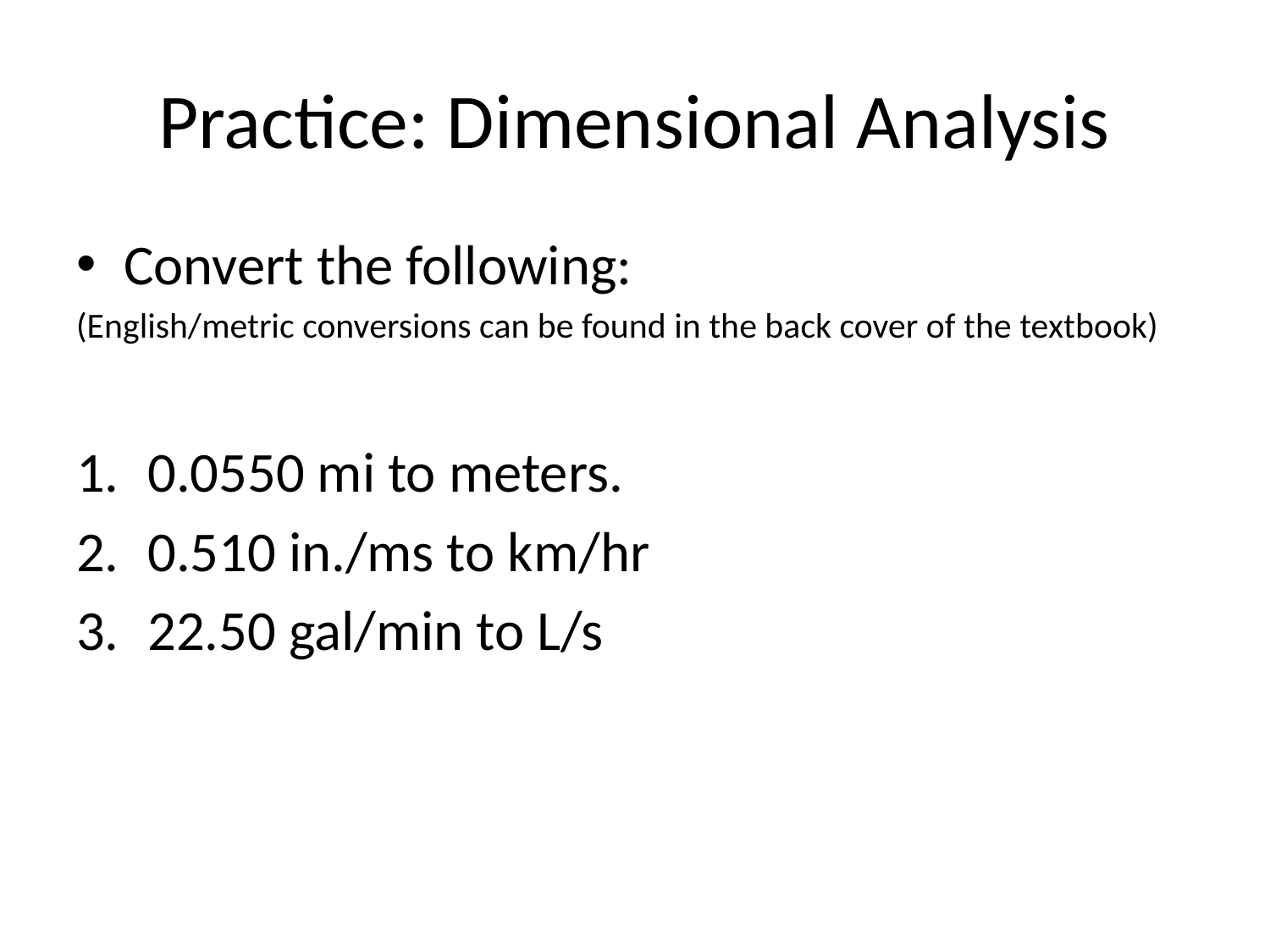

# Practice: Dimensional Analysis
Convert the following:
(English/metric conversions can be found in the back cover of the textbook)

0.0550 mi to meters.
0.510 in./ms to km/hr
22.50 gal/min to L/s